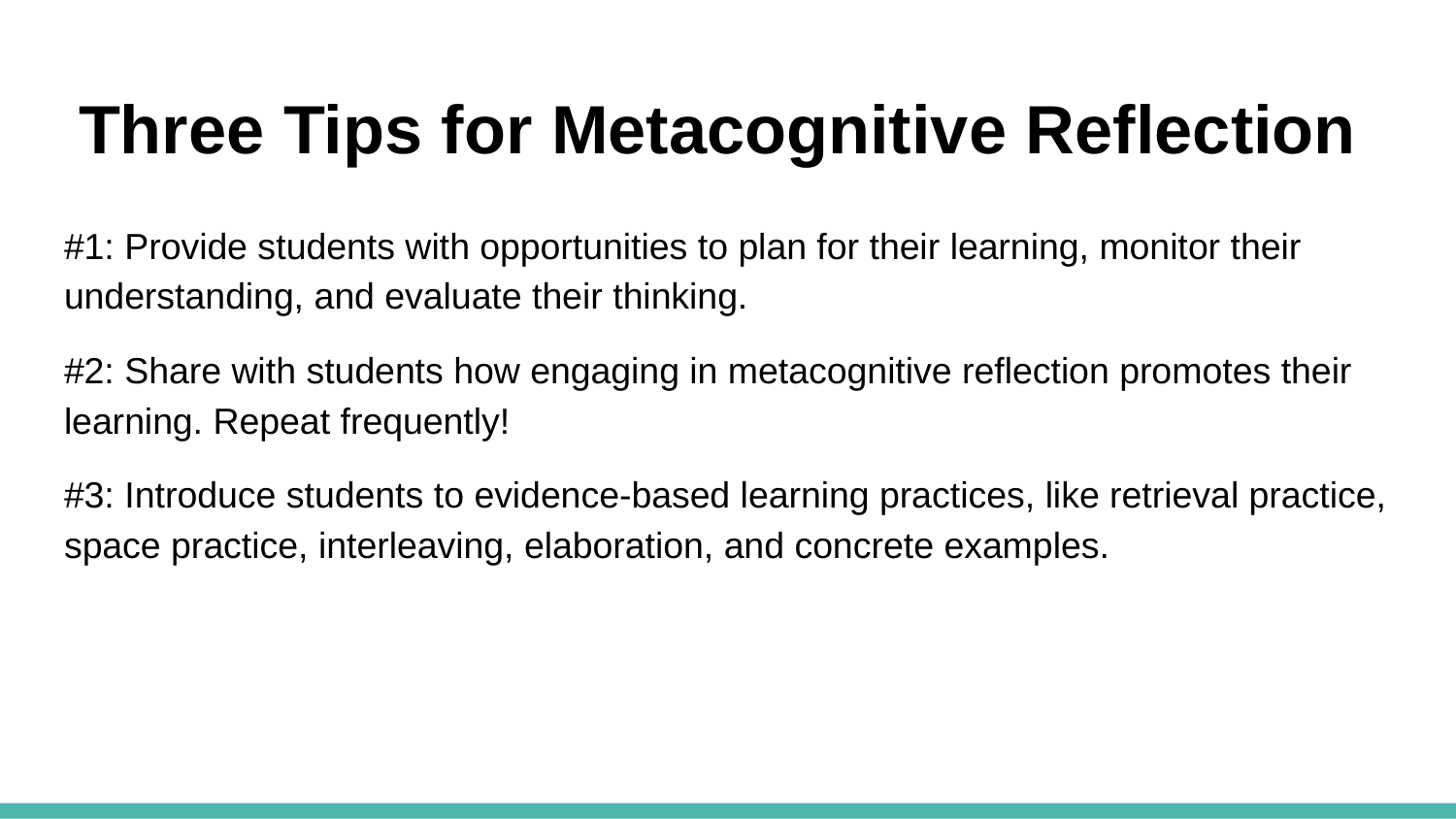

# Three Tips for Metacognitive Reflection
#1: Provide students with opportunities to plan for their learning, monitor their understanding, and evaluate their thinking.
#2: Share with students how engaging in metacognitive reflection promotes their learning. Repeat frequently!
#3: Introduce students to evidence-based learning practices, like retrieval practice, space practice, interleaving, elaboration, and concrete examples.